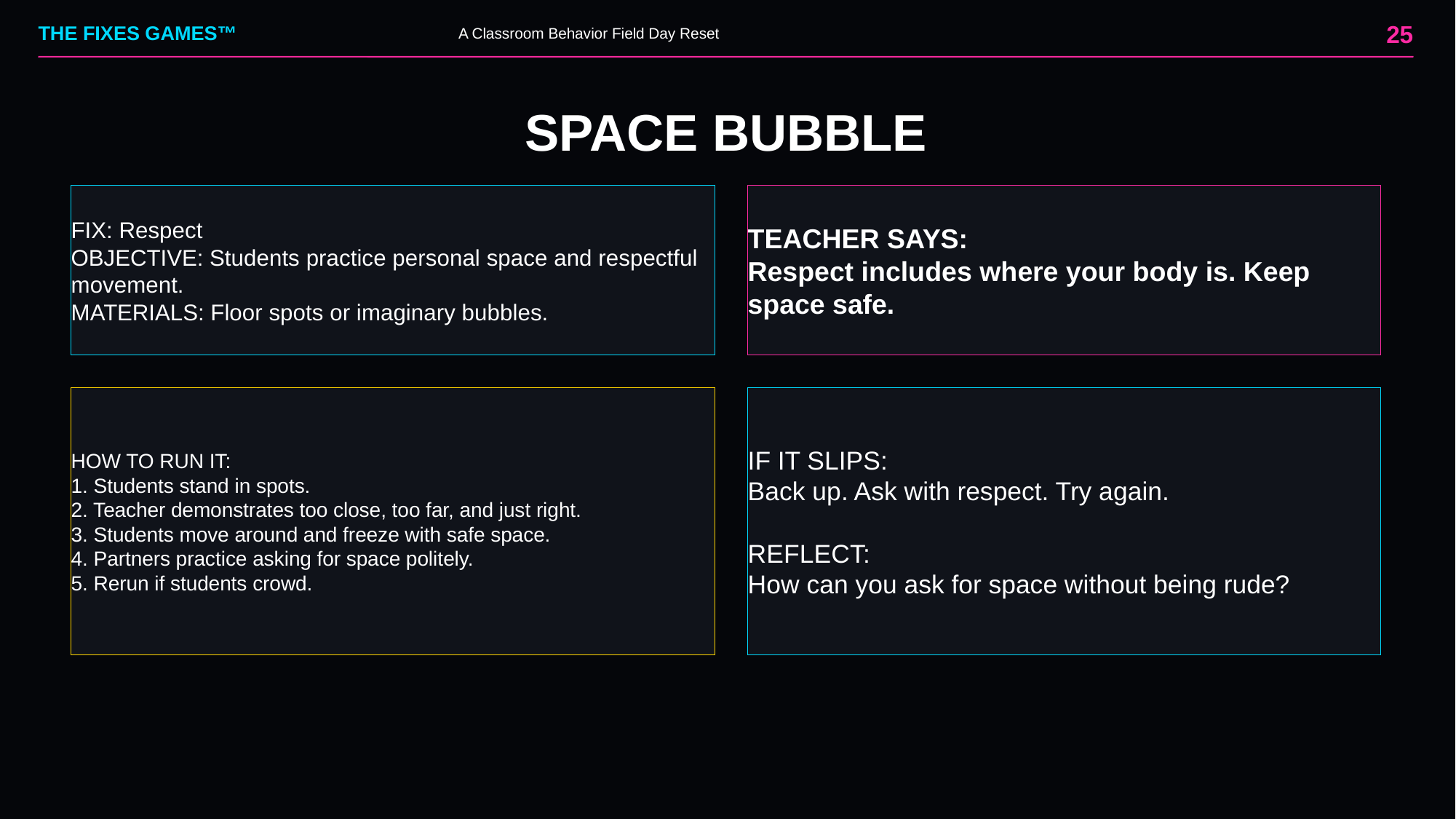

25
THE FIXES GAMES™
A Classroom Behavior Field Day Reset

SPACE BUBBLE
FIX: Respect
OBJECTIVE: Students practice personal space and respectful movement.
MATERIALS: Floor spots or imaginary bubbles.
TEACHER SAYS:
Respect includes where your body is. Keep space safe.
HOW TO RUN IT:
1. Students stand in spots.
2. Teacher demonstrates too close, too far, and just right.
3. Students move around and freeze with safe space.
4. Partners practice asking for space politely.
5. Rerun if students crowd.
IF IT SLIPS:
Back up. Ask with respect. Try again.

REFLECT:
How can you ask for space without being rude?